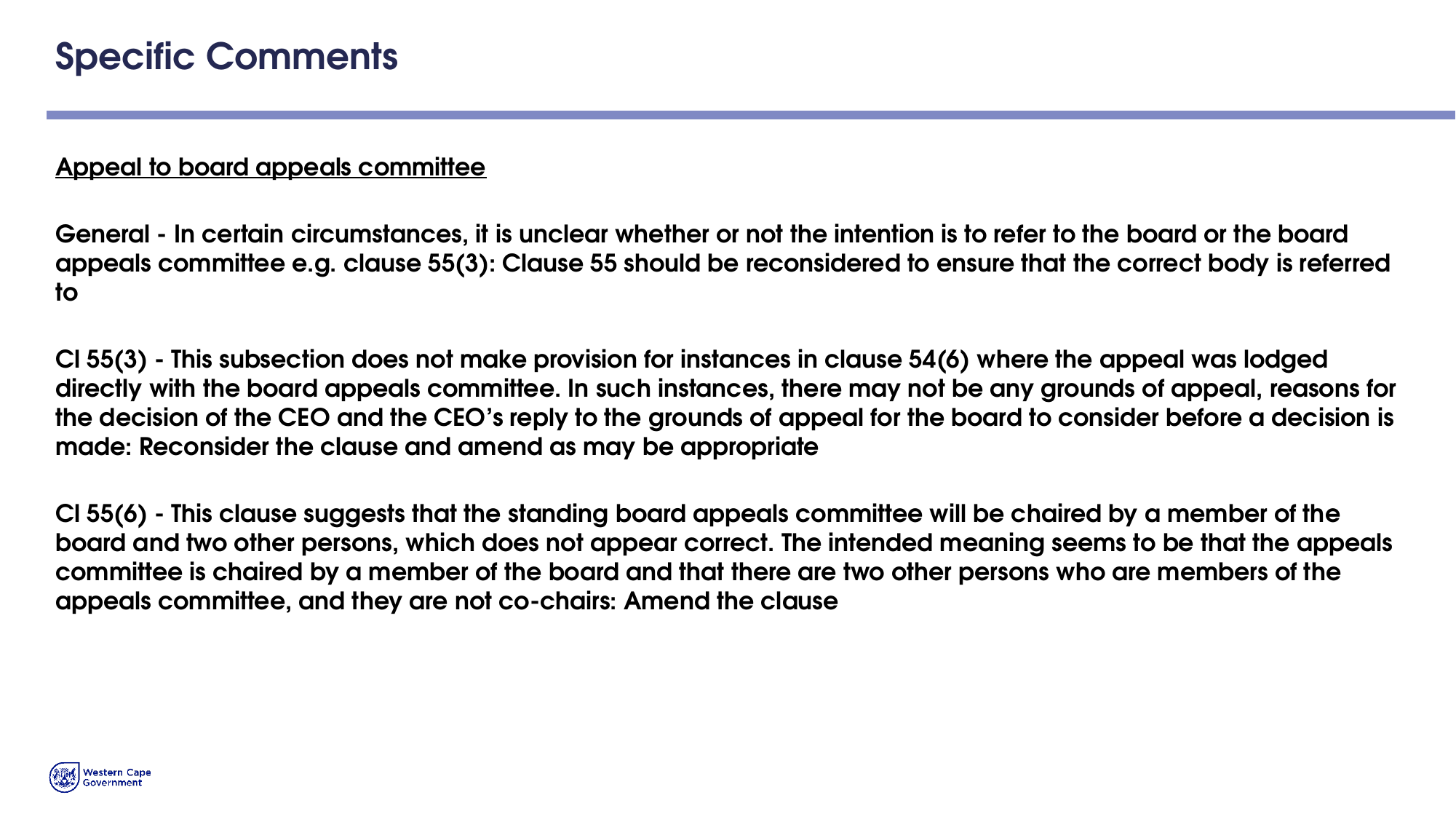

# Specific Comments
Appeal to board appeals committee

General - In certain circumstances, it is unclear whether or not the intention is to refer to the board or the board appeals committee e.g. clause 55(3): Clause 55 should be reconsidered to ensure that the correct body is referred to

Cl 55(3) - This subsection does not make provision for instances in clause 54(6) where the appeal was lodged directly with the board appeals committee. In such instances, there may not be any grounds of appeal, reasons for the decision of the CEO and the CEO’s reply to the grounds of appeal for the board to consider before a decision is made: Reconsider the clause and amend as may be appropriate

Cl 55(6) - This clause suggests that the standing board appeals committee will be chaired by a member of the board and two other persons, which does not appear correct. The intended meaning seems to be that the appeals committee is chaired by a member of the board and that there are two other persons who are members of the appeals committee, and they are not co-chairs: Amend the clause